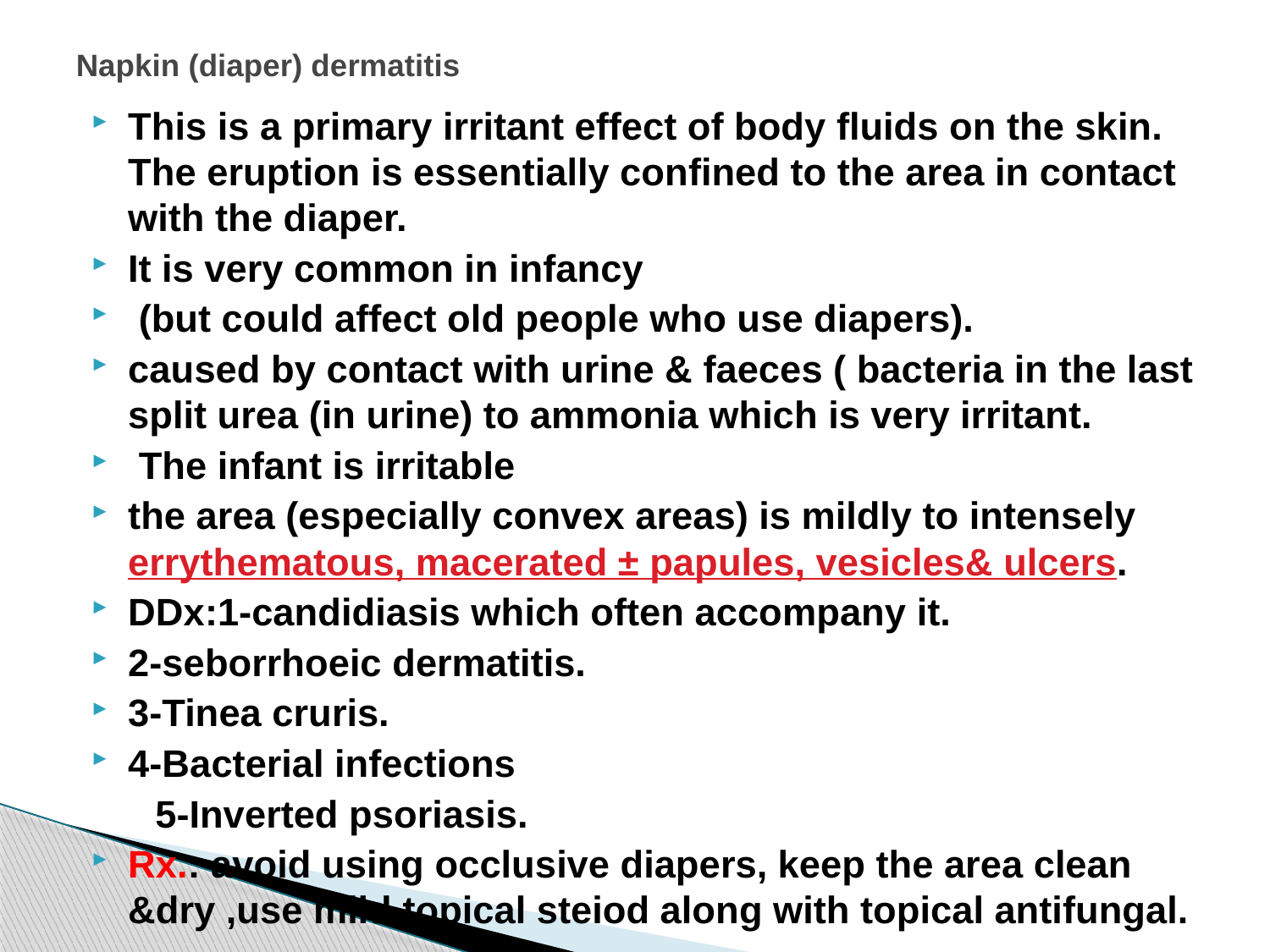

# Napkin (diaper) dermatitis
This is a primary irritant effect of body fluids on the skin. The eruption is essentially confined to the area in contact with the diaper.
It is very common in infancy
 (but could affect old people who use diapers).
caused by contact with urine & faeces ( bacteria in the last split urea (in urine) to ammonia which is very irritant.
 The infant is irritable
the area (especially convex areas) is mildly to intensely errythematous, macerated ± papules, vesicles& ulcers.
DDx:1-candidiasis which often accompany it.
2-seborrhoeic dermatitis.
3-Tinea cruris.
4-Bacterial infections
      5-Inverted psoriasis.
Rx.: avoid using occlusive diapers, keep the area clean &dry ,use mild topical steiod along with topical antifungal.